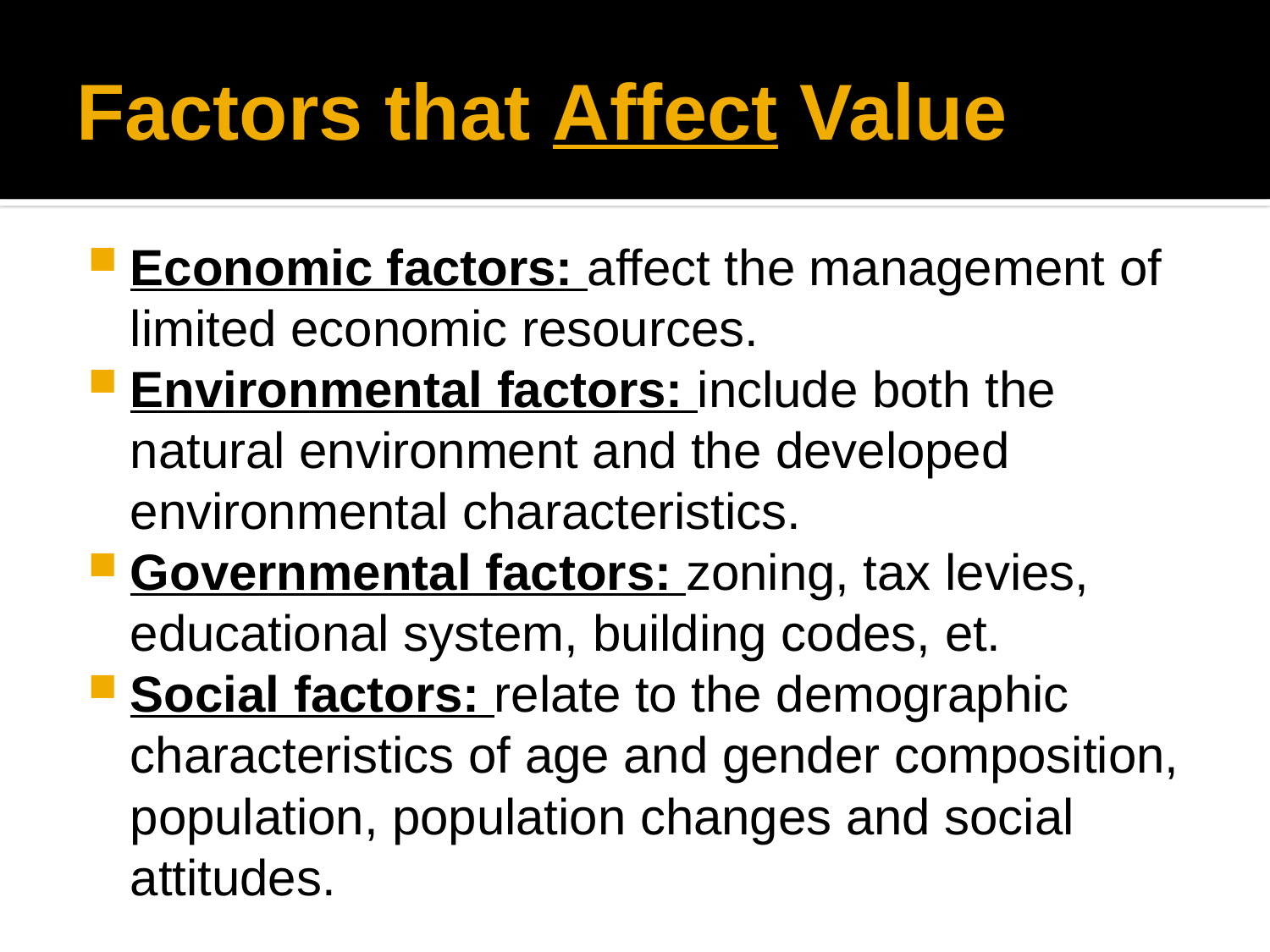

# Factors that Affect Value
Economic factors: affect the management of limited economic resources.
Environmental factors: include both the natural environment and the developed environmental characteristics.
Governmental factors: zoning, tax levies, educational system, building codes, et.
Social factors: relate to the demographic characteristics of age and gender composition, population, population changes and social attitudes.